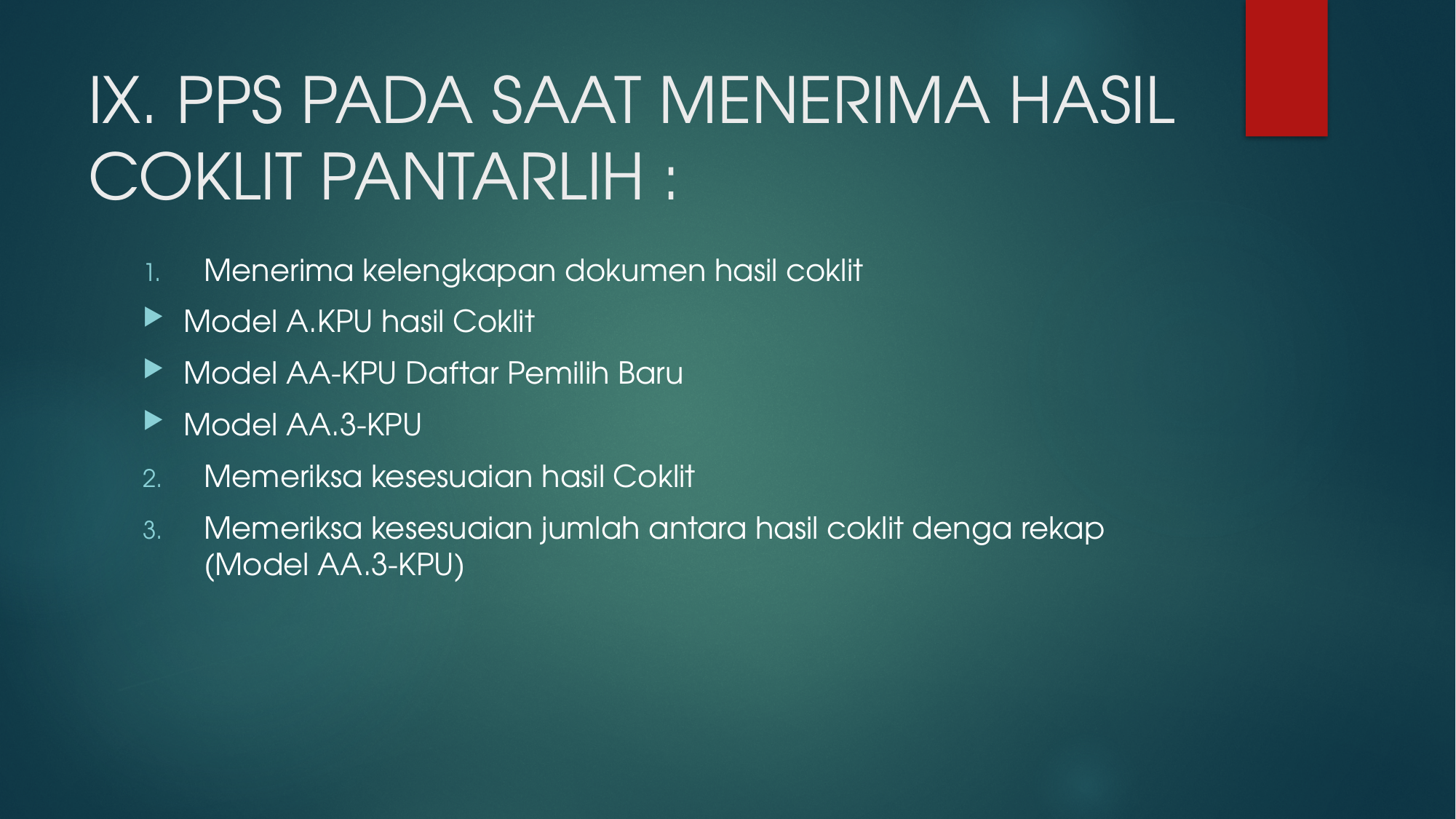

# IX. PPS PADA SAAT MENERIMA HASIL COKLIT PANTARLIH :
Menerima kelengkapan dokumen hasil coklit
Model A.KPU hasil Coklit
Model AA-KPU Daftar Pemilih Baru
Model AA.3-KPU
Memeriksa kesesuaian hasil Coklit
Memeriksa kesesuaian jumlah antara hasil coklit denga rekap (Model AA.3-KPU)